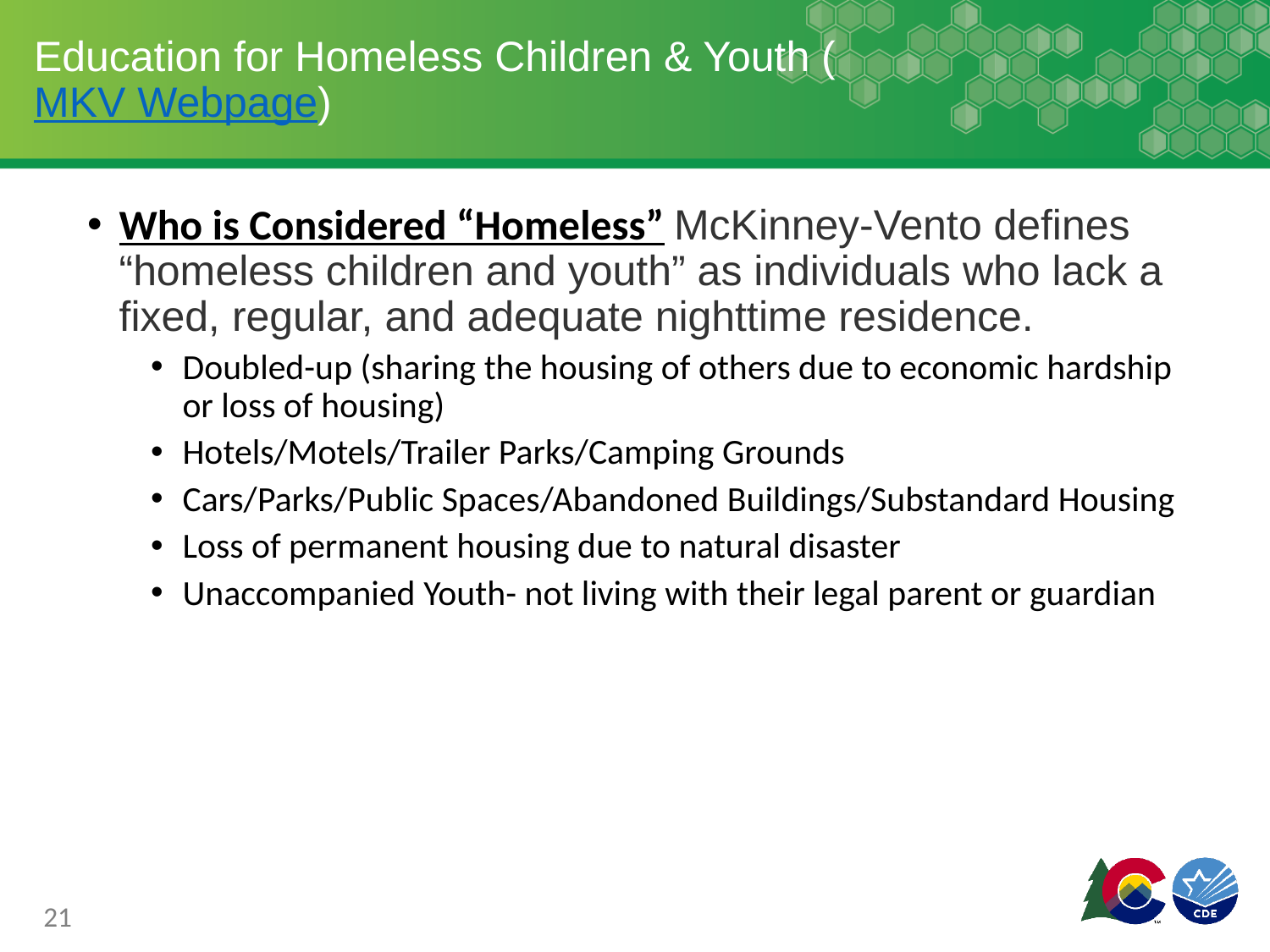

# Education for Homeless Children & Youth (MKV Webpage)
Who is Considered “Homeless” McKinney-Vento defines “homeless children and youth” as individuals who lack a fixed, regular, and adequate nighttime residence.
Doubled-up (sharing the housing of others due to economic hardship or loss of housing)
Hotels/Motels/Trailer Parks/Camping Grounds
Cars/Parks/Public Spaces/Abandoned Buildings/Substandard Housing
Loss of permanent housing due to natural disaster
Unaccompanied Youth- not living with their legal parent or guardian

21